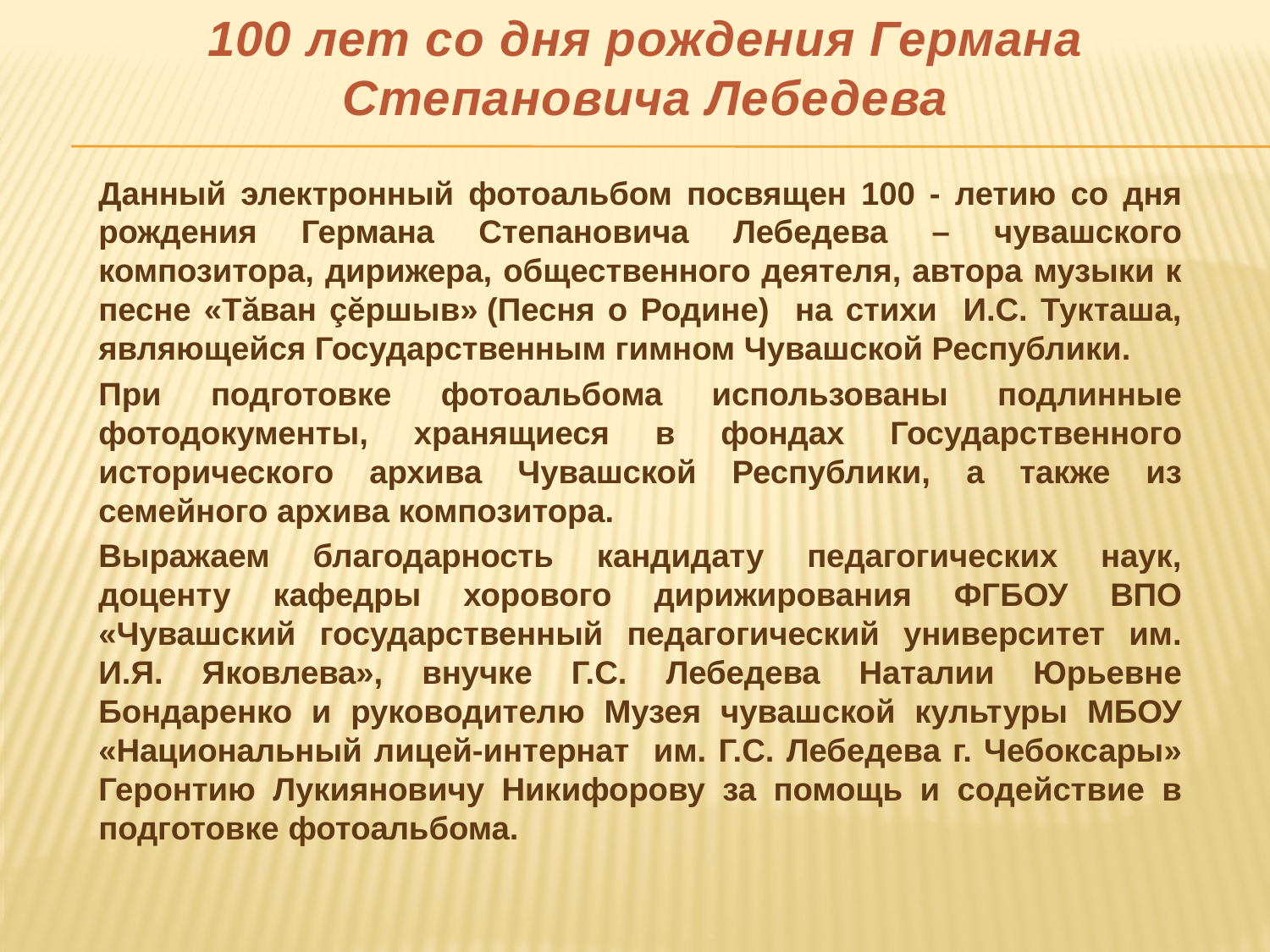

# 100 лет со дня рождения Германа Степановича Лебедева
		Данный электронный фотоальбом посвящен 100 - летию со дня рождения Германа Степановича Лебедева – чувашского композитора, дирижера, общественного деятеля, автора музыки к песне «Тăван çĕршыв» (Песня о Родине)  на стихи  И.С. Тукташа, являющейся Государственным гимном Чувашской Республики.
		При подготовке фотоальбома использованы подлинные фотодокументы, хранящиеся в фондах Государственного исторического архива Чувашской Республики, а также из семейного архива композитора.
		Выражаем благодарность кандидату педагогических наук, доценту кафедры хорового дирижирования ФГБОУ ВПО «Чувашский государственный педагогический университет им. И.Я. Яковлева», внучке Г.С. Лебедева Наталии Юрьевне Бондаренко и руководителю Музея чувашской культуры МБОУ «Национальный лицей-интернат  им. Г.С. Лебедева г. Чебоксары» Геронтию Лукияновичу Никифорову за помощь и содействие в подготовке фотоальбома.